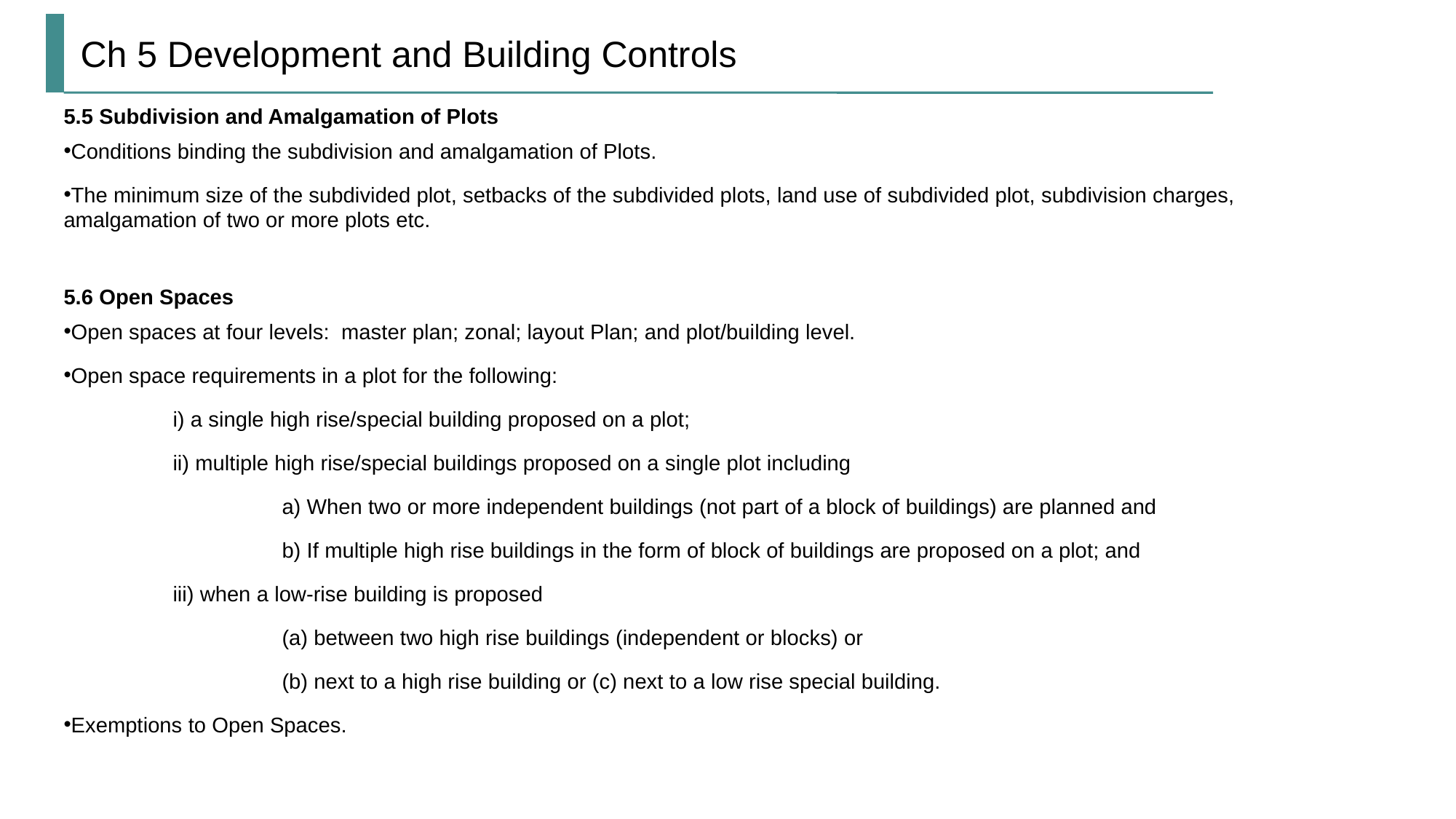

# Ch 5 Development and Building Controls
5.5 Subdivision and Amalgamation of Plots
Conditions binding the subdivision and amalgamation of Plots.
The minimum size of the subdivided plot, setbacks of the subdivided plots, land use of subdivided plot, subdivision charges, amalgamation of two or more plots etc.
5.6 Open Spaces
Open spaces at four levels:  master plan; zonal; layout Plan; and plot/building level.
Open space requirements in a plot for the following:
	i) a single high rise/special building proposed on a plot;
	ii) multiple high rise/special buildings proposed on a single plot including
		a) When two or more independent buildings (not part of a block of buildings) are planned and
		b) If multiple high rise buildings in the form of block of buildings are proposed on a plot; and
	iii) when a low-rise building is proposed
		(a) between two high rise buildings (independent or blocks) or
		(b) next to a high rise building or (c) next to a low rise special building.
Exemptions to Open Spaces.